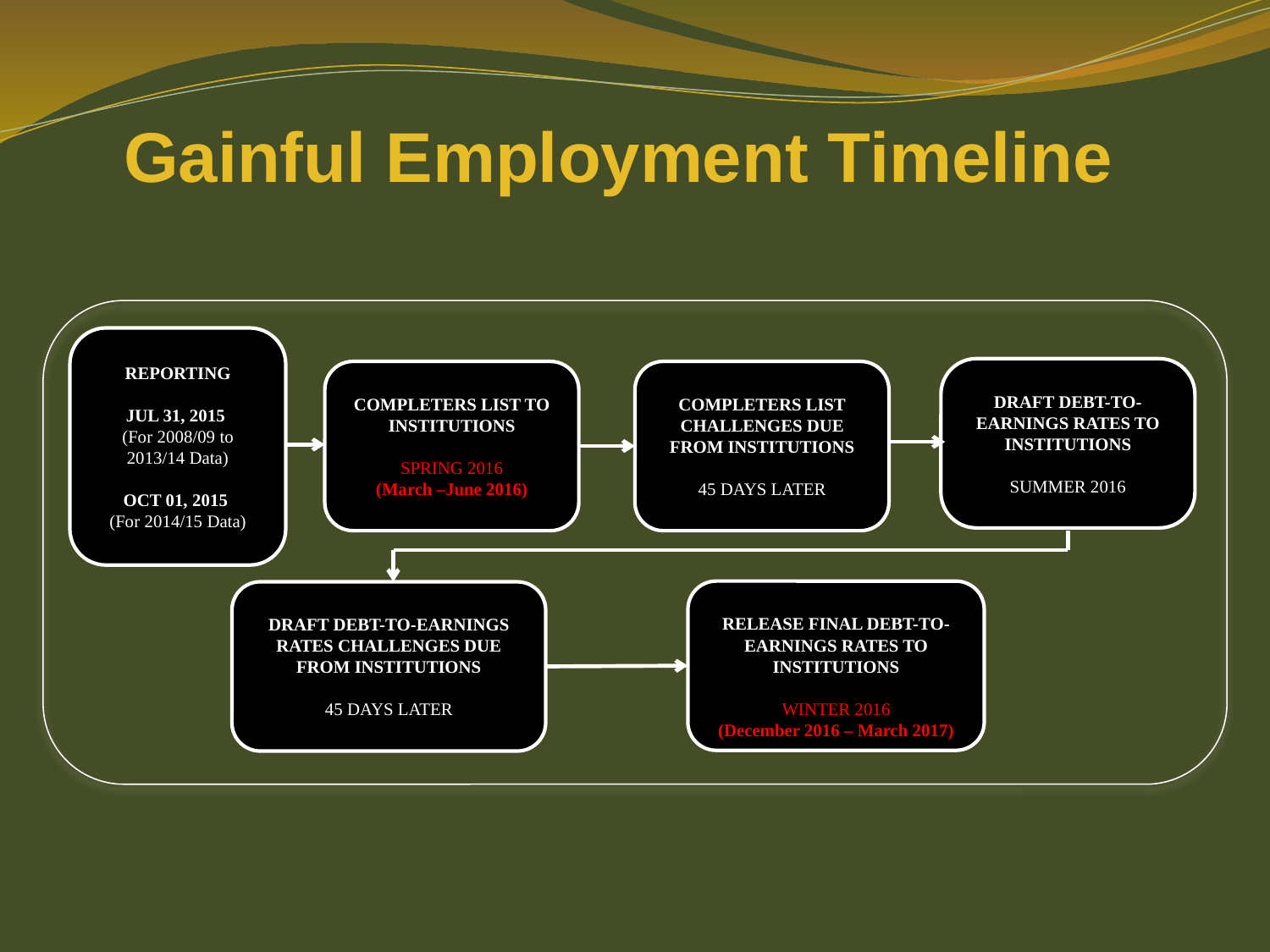

#
Gainful Employment Timeline

REPORTING

JUL 31, 2015
(For 2008/09 to 2013/14 Data)

OCT 01, 2015
(For 2014/15 Data)
DRAFT DEBT-TO-EARNINGS RATES TO INSTITUTIONS

SUMMER 2016
COMPLETERS LIST TO INSTITUTIONS

SPRING 2016
(March –June 2016)
COMPLETERS LIST CHALLENGES DUE FROM INSTITUTIONS

45 DAYS LATER

RELEASE FINAL DEBT-TO-EARNINGS RATES TO INSTITUTIONS

WINTER 2016
(December 2016 – March 2017)

DRAFT DEBT-TO-EARNINGS RATES CHALLENGES DUE FROM INSTITUTIONS

45 DAYS LATER